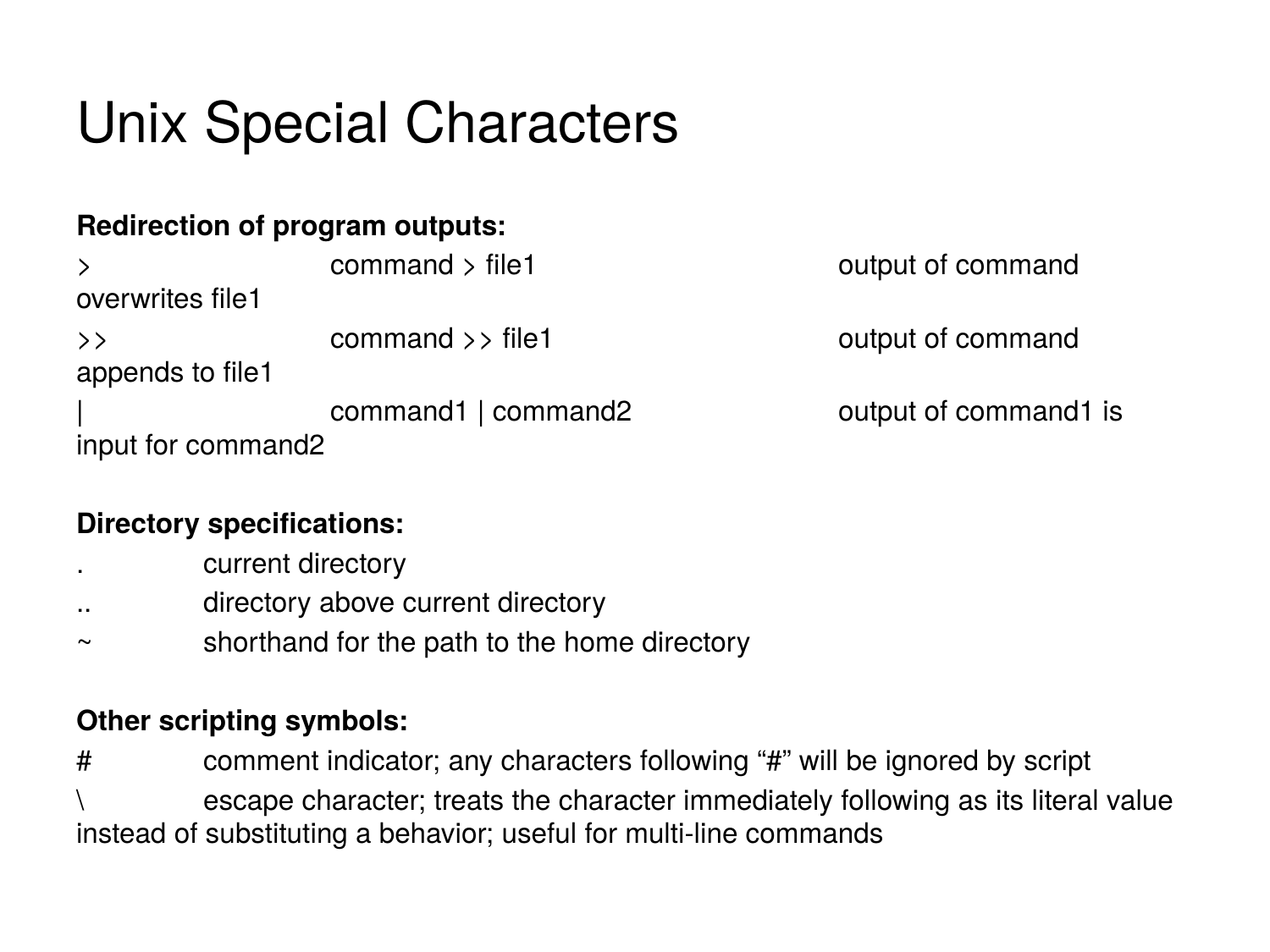

# Unix Special Characters
Redirection of program outputs:
>		command > file1			output of command overwrites file1
>>		command >> file1			output of command appends to file1
|		command1 | command2		output of command1 is input for command2

Directory specifications:
.	current directory
..	directory above current directory
~	shorthand for the path to the home directory

Other scripting symbols:
#	comment indicator; any characters following “#” will be ignored by script
\	escape character; treats the character immediately following as its literal value instead of substituting a behavior; useful for multi-line commands